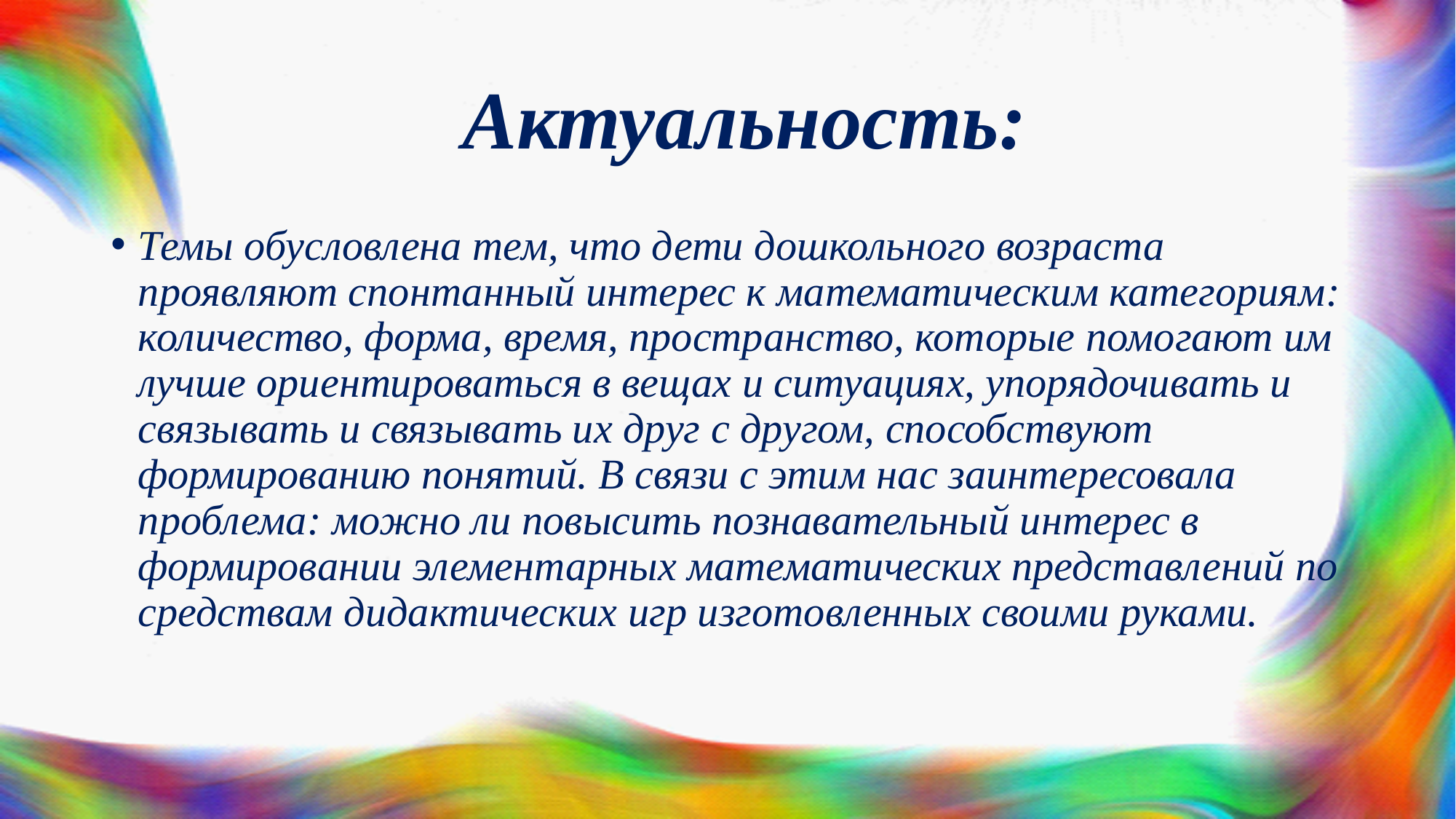

# Актуальность:
Темы обусловлена тем, что дети дошкольного возраста проявляют спонтанный интерес к математическим категориям: количество, форма, время, пространство, которые помогают им лучше ориентироваться в вещах и ситуациях, упорядочивать и связывать и связывать их друг с другом, способствуют формированию понятий. В связи с этим нас заинтересовала проблема: можно ли повысить познавательный интерес в формировании элементарных математических представлений по средствам дидактических игр изготовленных своими руками.